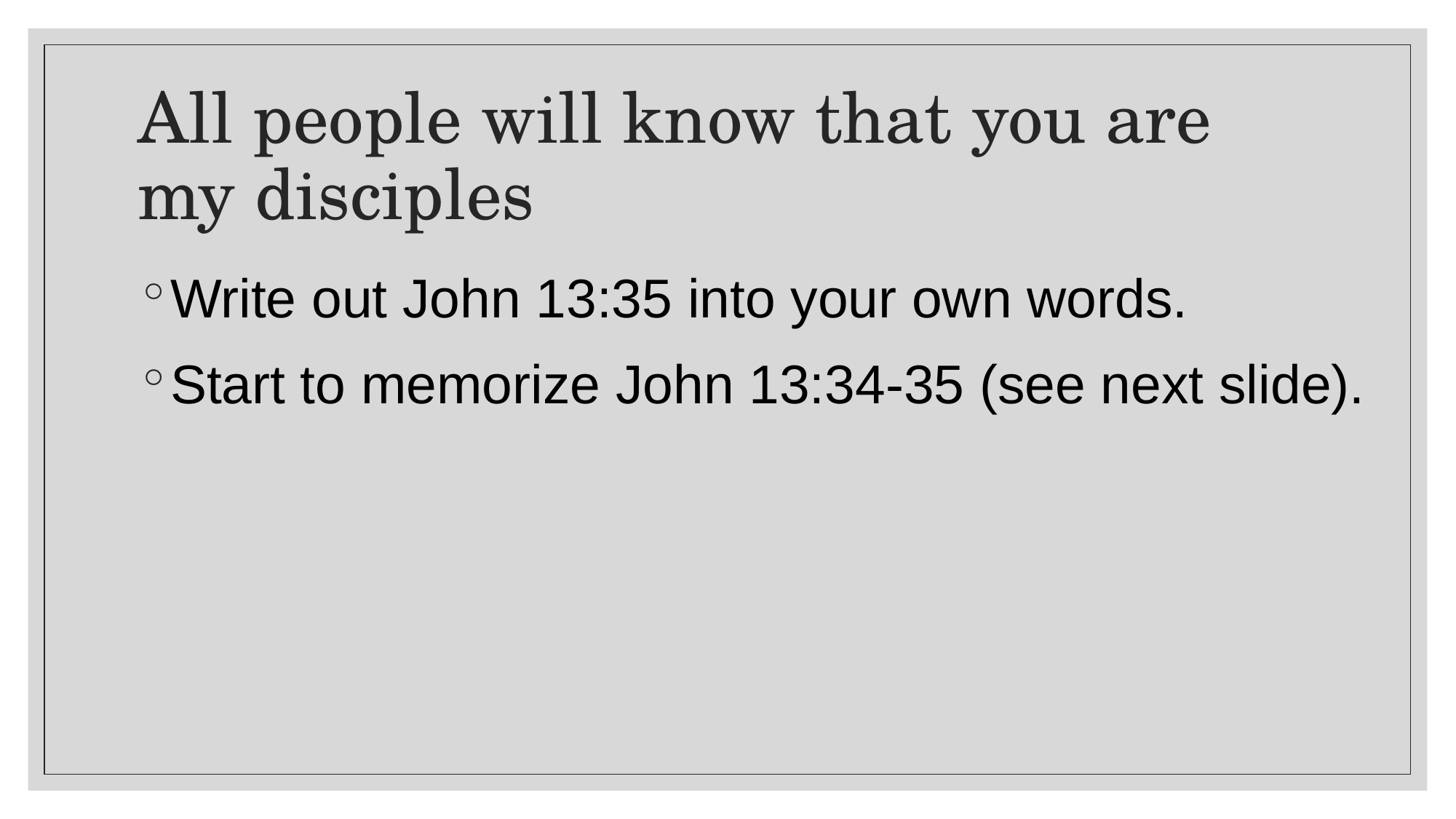

# All people will know that you are my disciples
Write out John 13:35 into your own words.
Start to memorize John 13:34-35 (see next slide).